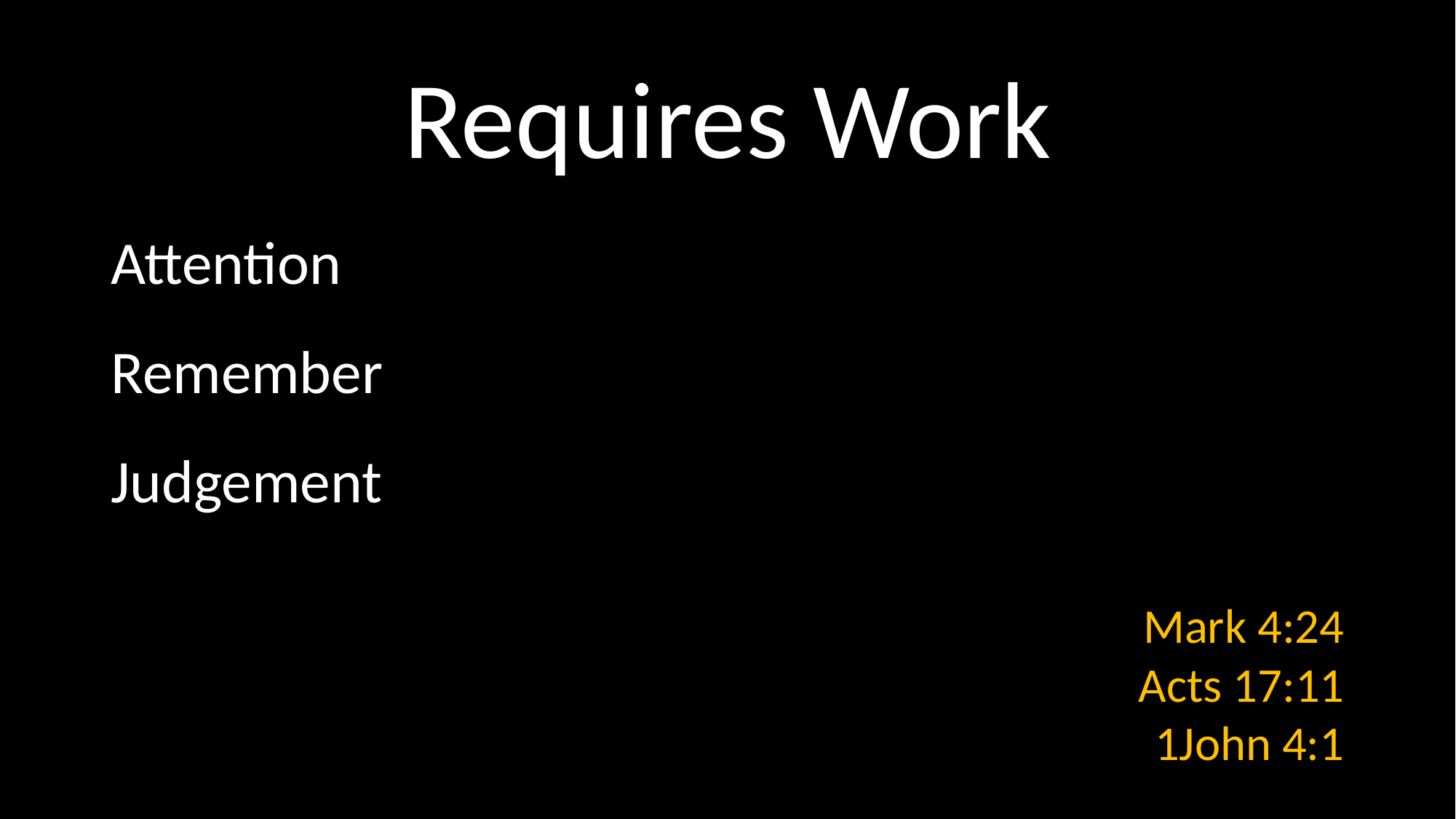

# Requires Work
Attention
Remember
Judgement
Mark 4:24
Acts 17:11
1John 4:1